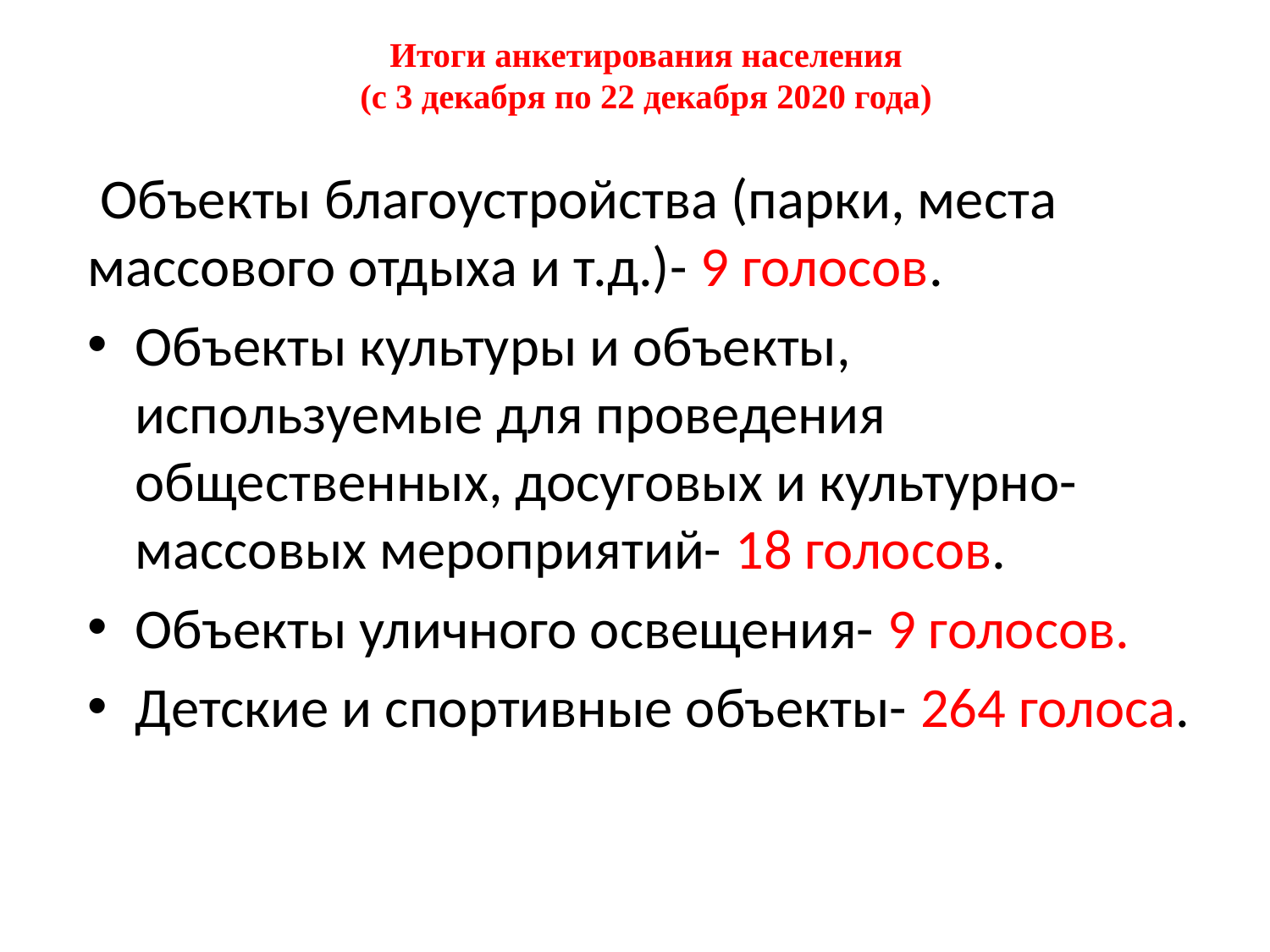

# Итоги анкетирования населения (с 3 декабря по 22 декабря 2020 года)
 Объекты благоустройства (парки, места массового отдыха и т.д.)- 9 голосов.
Объекты культуры и объекты, используемые для проведения общественных, досуговых и культурно-массовых мероприятий- 18 голосов.
Объекты уличного освещения- 9 голосов.
Детские и спортивные объекты- 264 голоса.